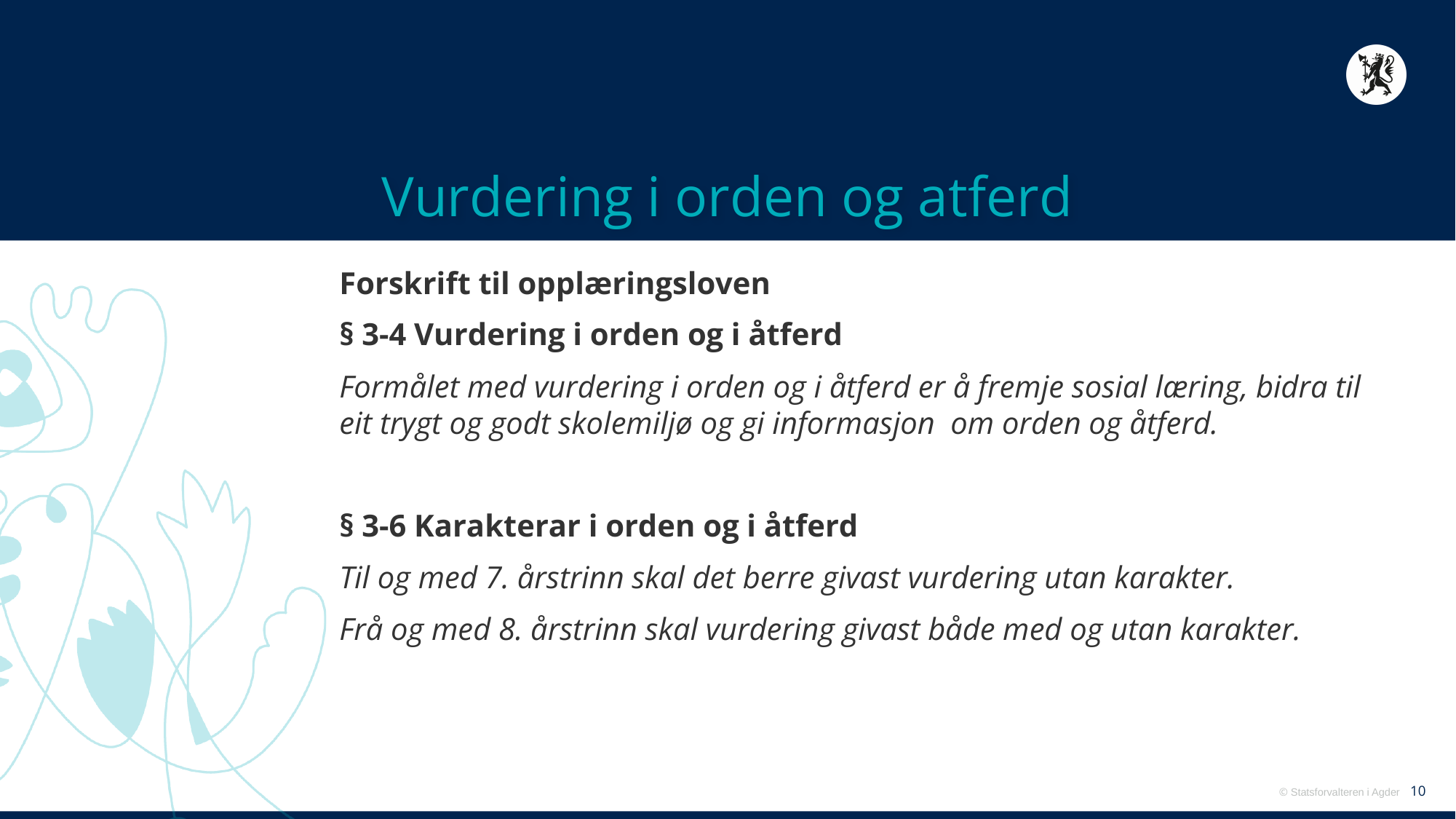

# Vurdering i orden og atferd
Forskrift til opplæringsloven
§ 3-4 Vurdering i orden og i åtferd
Formålet med vurdering i orden og i åtferd er å fremje sosial læring, bidra til eit trygt og godt skolemiljø og gi informasjon  om orden og åtferd.

§ 3-6 Karakterar i orden og i åtferd
Til og med 7. årstrinn skal det berre givast vurdering utan karakter.
Frå og med 8. årstrinn skal vurdering givast både med og utan karakter.